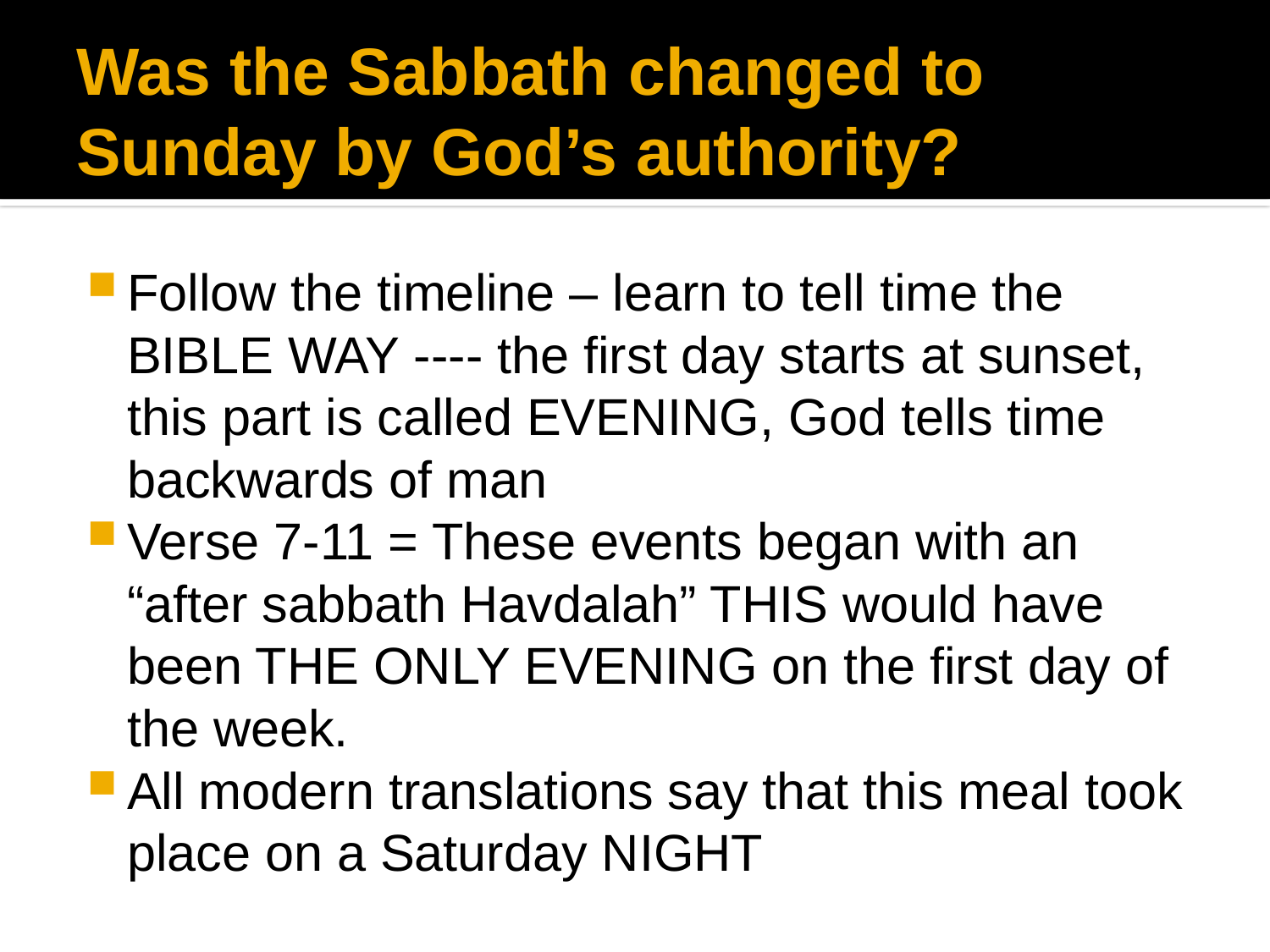

# Was the Sabbath changed to Sunday by God’s authority?
Follow the timeline – learn to tell time the BIBLE WAY ---- the first day starts at sunset, this part is called EVENING, God tells time backwards of man
Verse 7-11 = These events began with an “after sabbath Havdalah” THIS would have been THE ONLY EVENING on the first day of the week.
All modern translations say that this meal took place on a Saturday NIGHT